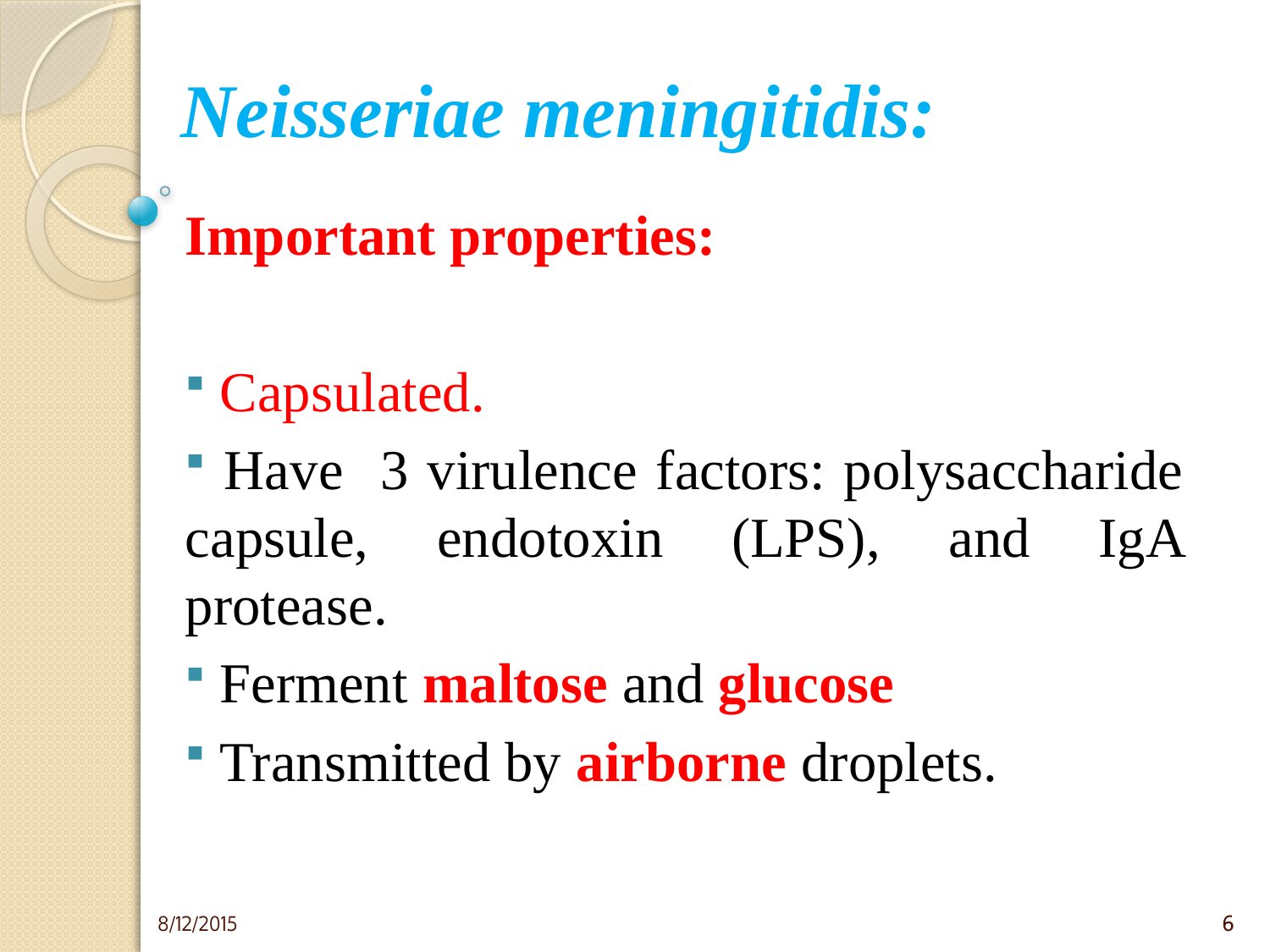

# Neisseriae meningitidis:
Important properties:

 Capsulated.
 Have  3 virulence factors: polysaccharide capsule, endotoxin (LPS), and IgA protease.
 Ferment maltose and glucose
 Transmitted by airborne droplets.
6
8/12/2015